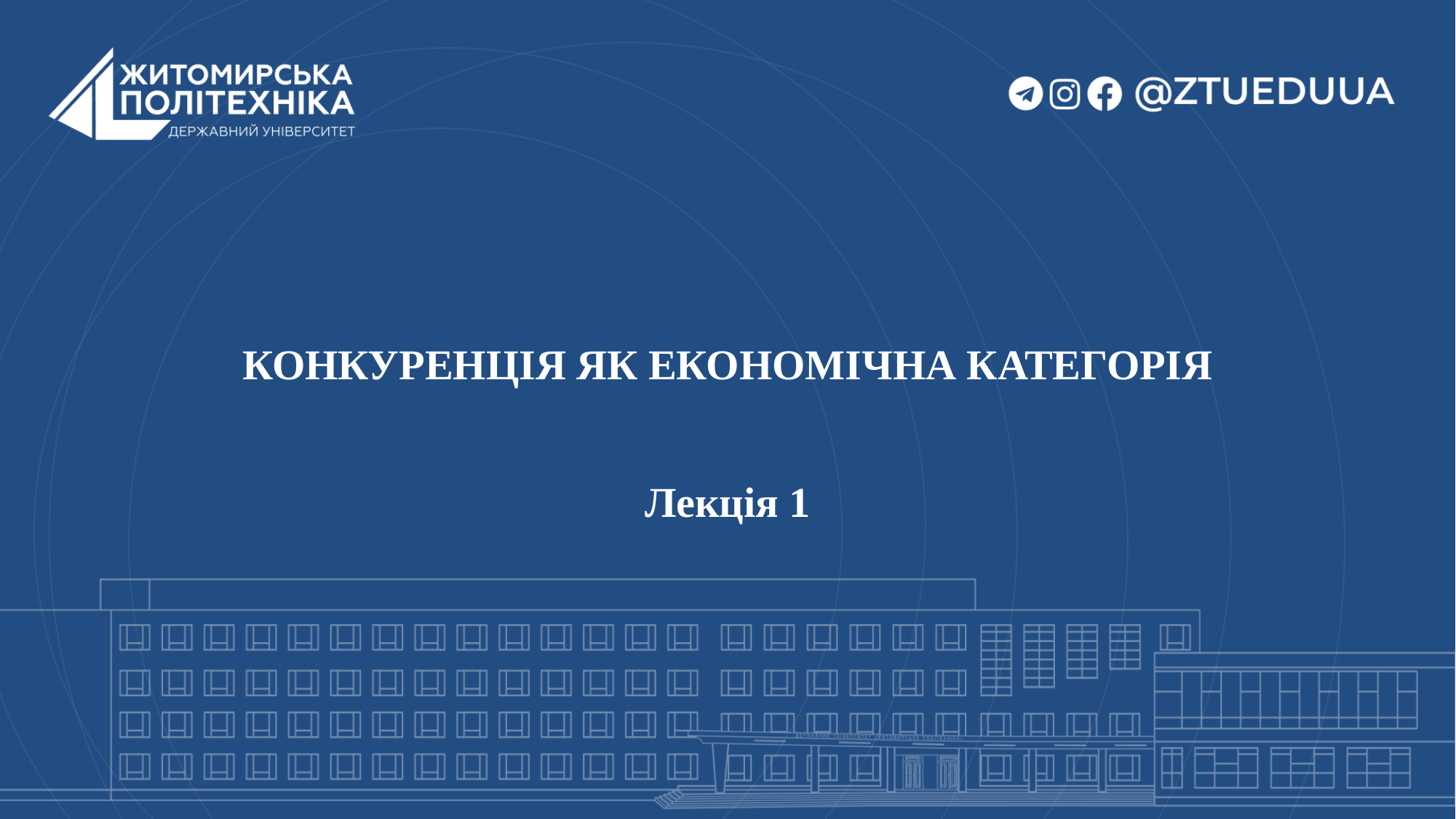

# КОНКУРЕНЦІЯ ЯК ЕКОНОМІЧНА КАТЕГОРІЯ Лекція 1